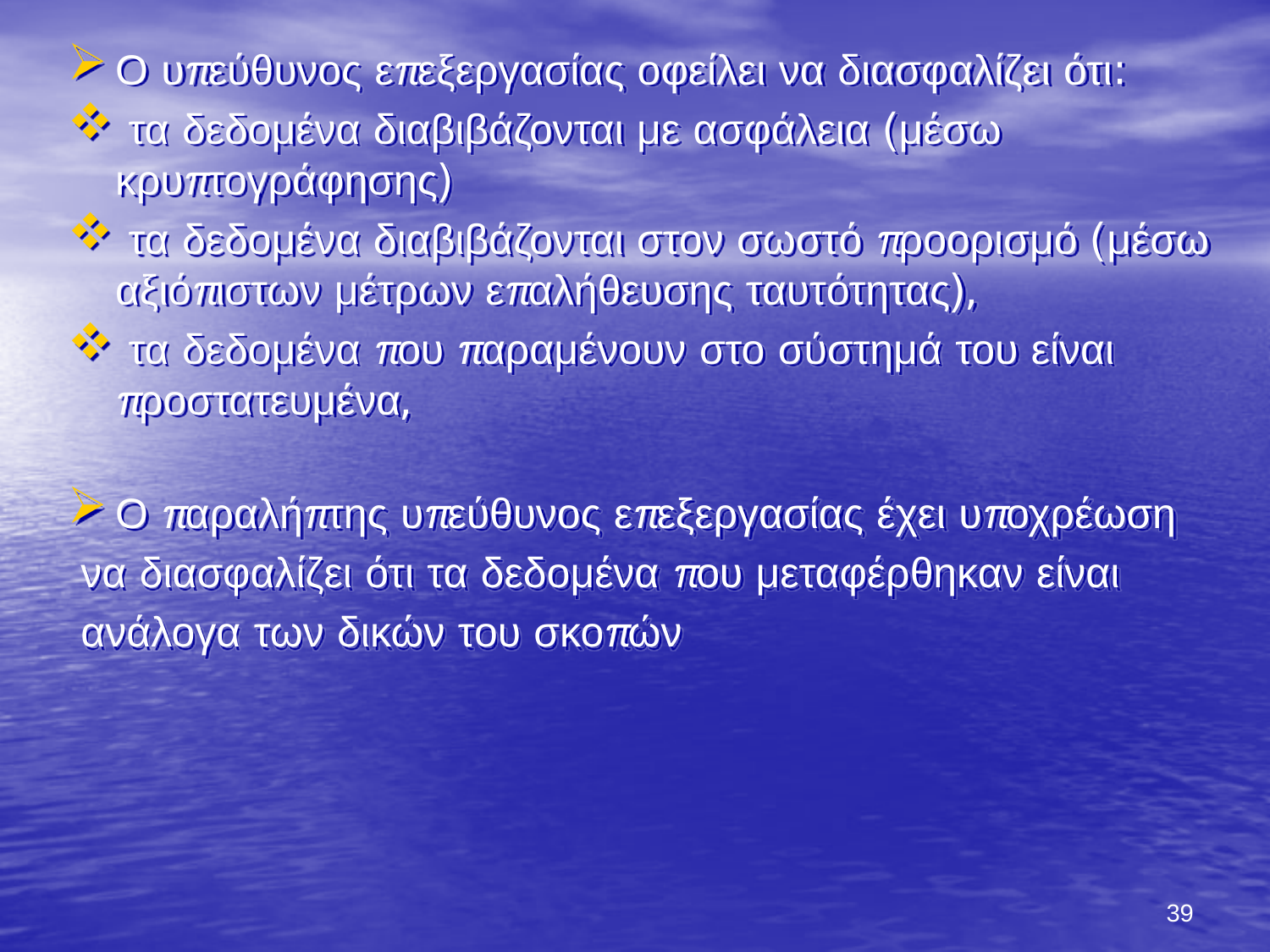

Ο υπεύθυνος επεξεργασίας οφείλει να διασφαλίζει ότι:
 τα δεδομένα διαβιβάζονται με ασφάλεια (μέσω κρυπτογράφησης)
 τα δεδομένα διαβιβάζονται στον σωστό προορισμό (μέσω αξιόπιστων μέτρων επαλήθευσης ταυτότητας),
 τα δεδομένα που παραμένουν στο σύστημά του είναι προστατευμένα,

Ο παραλήπτης υπεύθυνος επεξεργασίας έχει υποχρέωση
 να διασφαλίζει ότι τα δεδομένα που μεταφέρθηκαν είναι
 ανάλογα των δικών του σκοπών

39